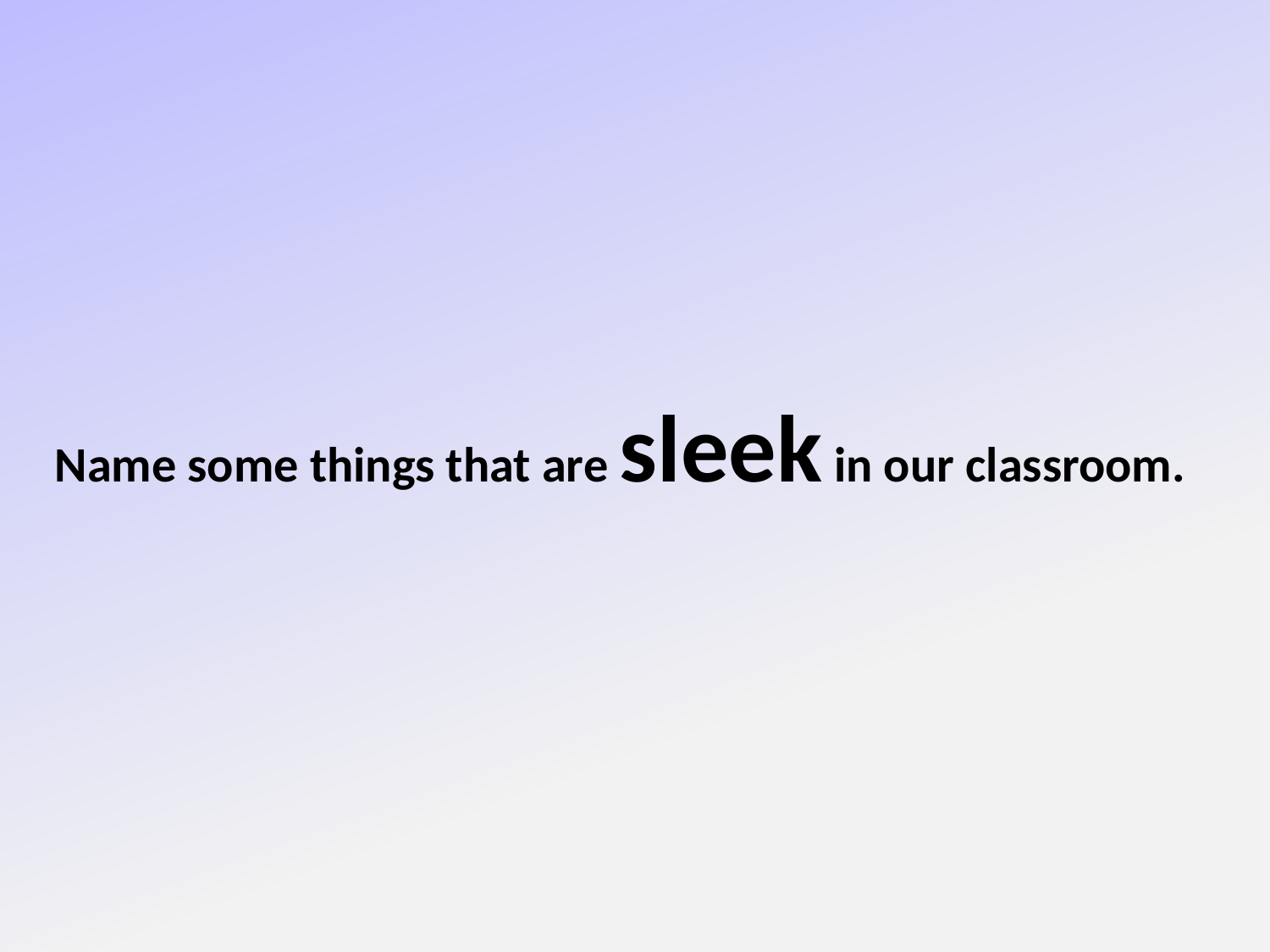

Name some things that are sleek in our classroom.